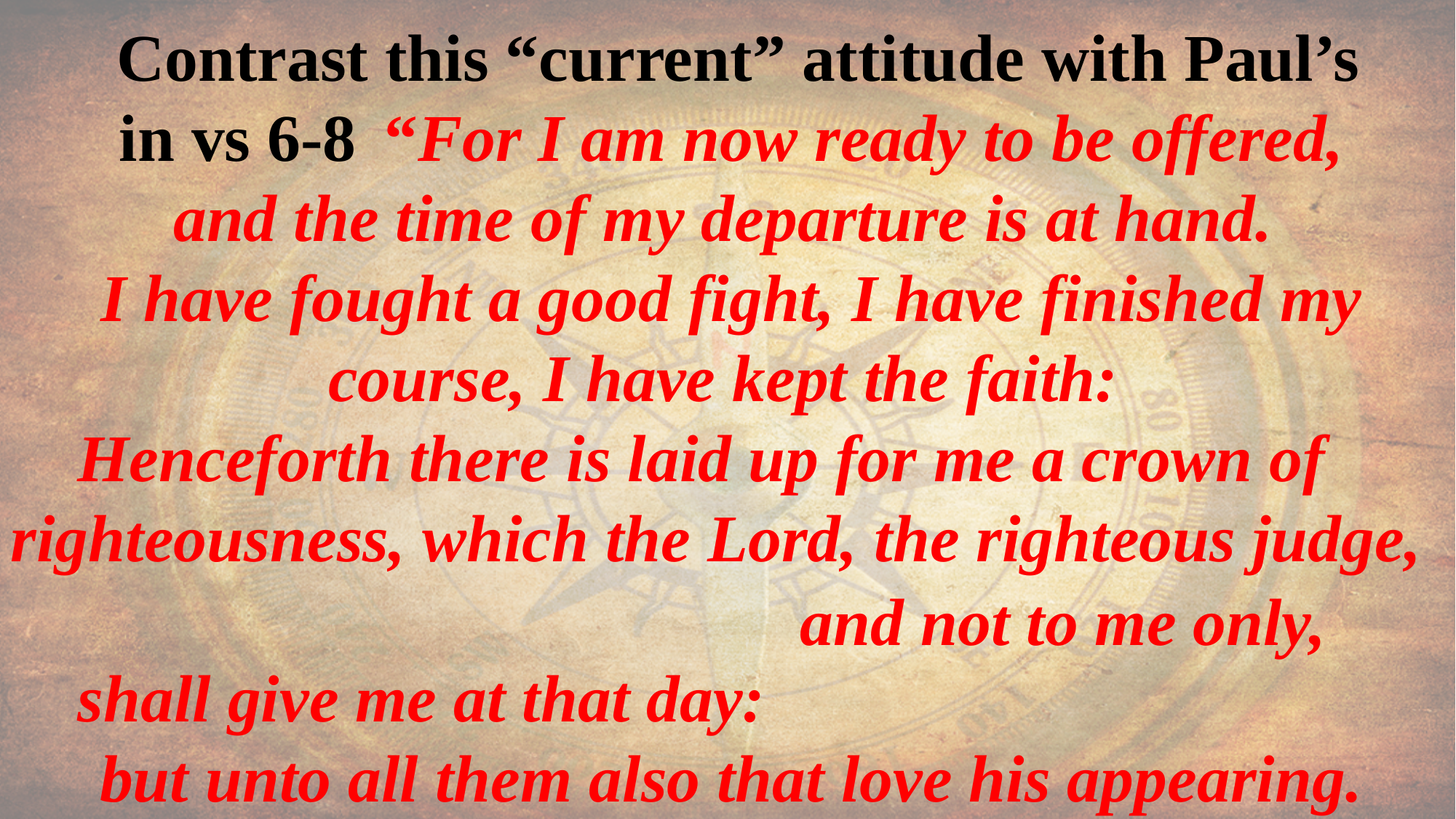

Contrast this “current” attitude with Paul’s
 in vs 6-8  “For I am now ready to be offered,
and the time of my departure is at hand.
I have fought a good fight, I have finished my course, I have kept the faith:
    Henceforth there is laid up for me a crown of righteousness, which the Lord, the righteous judge,
    shall give me at that day:
but unto all them also that love his appearing.
10..Demas hath forsaken me having loved this world”
and not to me only,